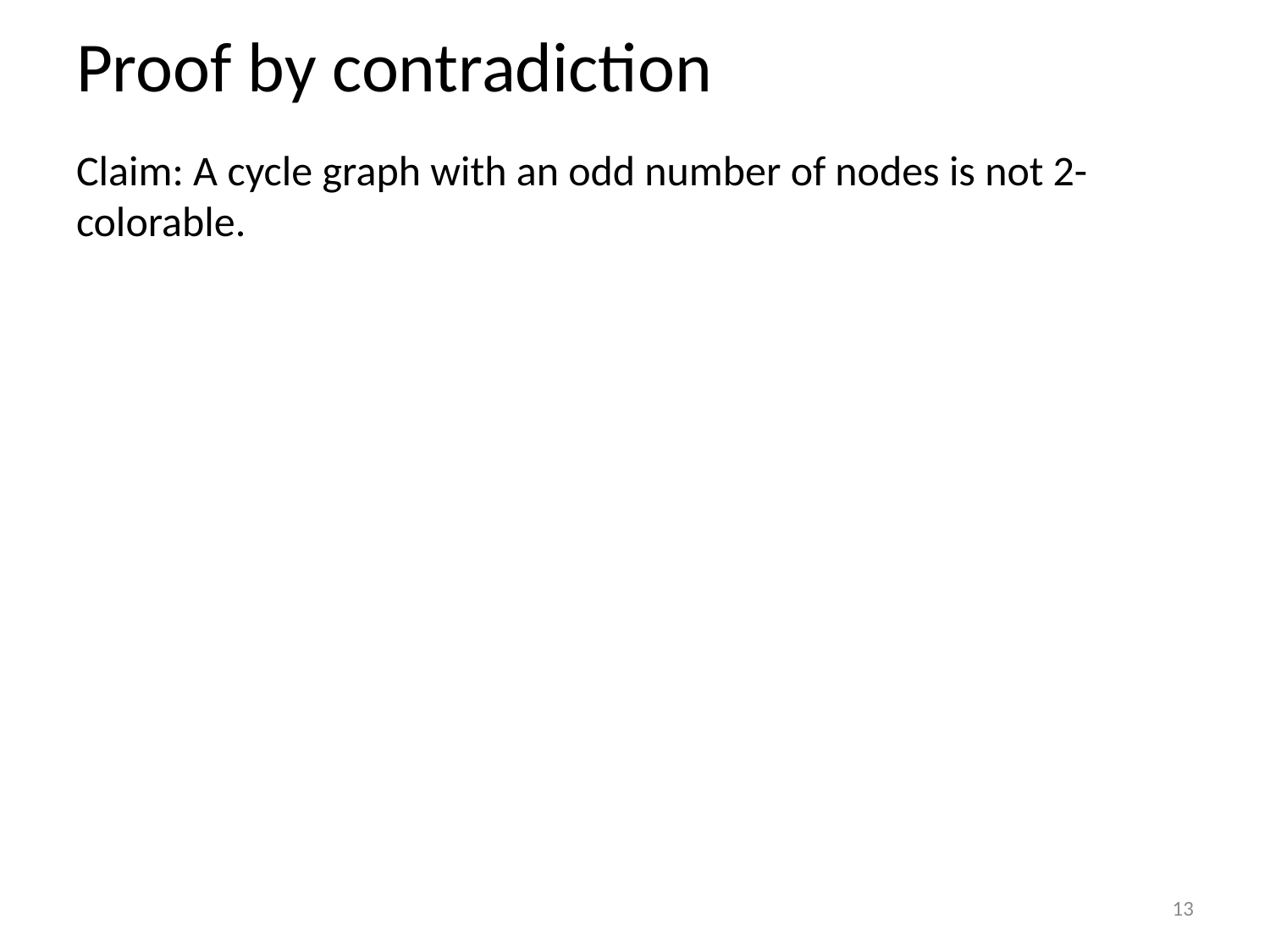

# Proof by contradiction
Claim: A cycle graph with an odd number of nodes is not 2-colorable.
13